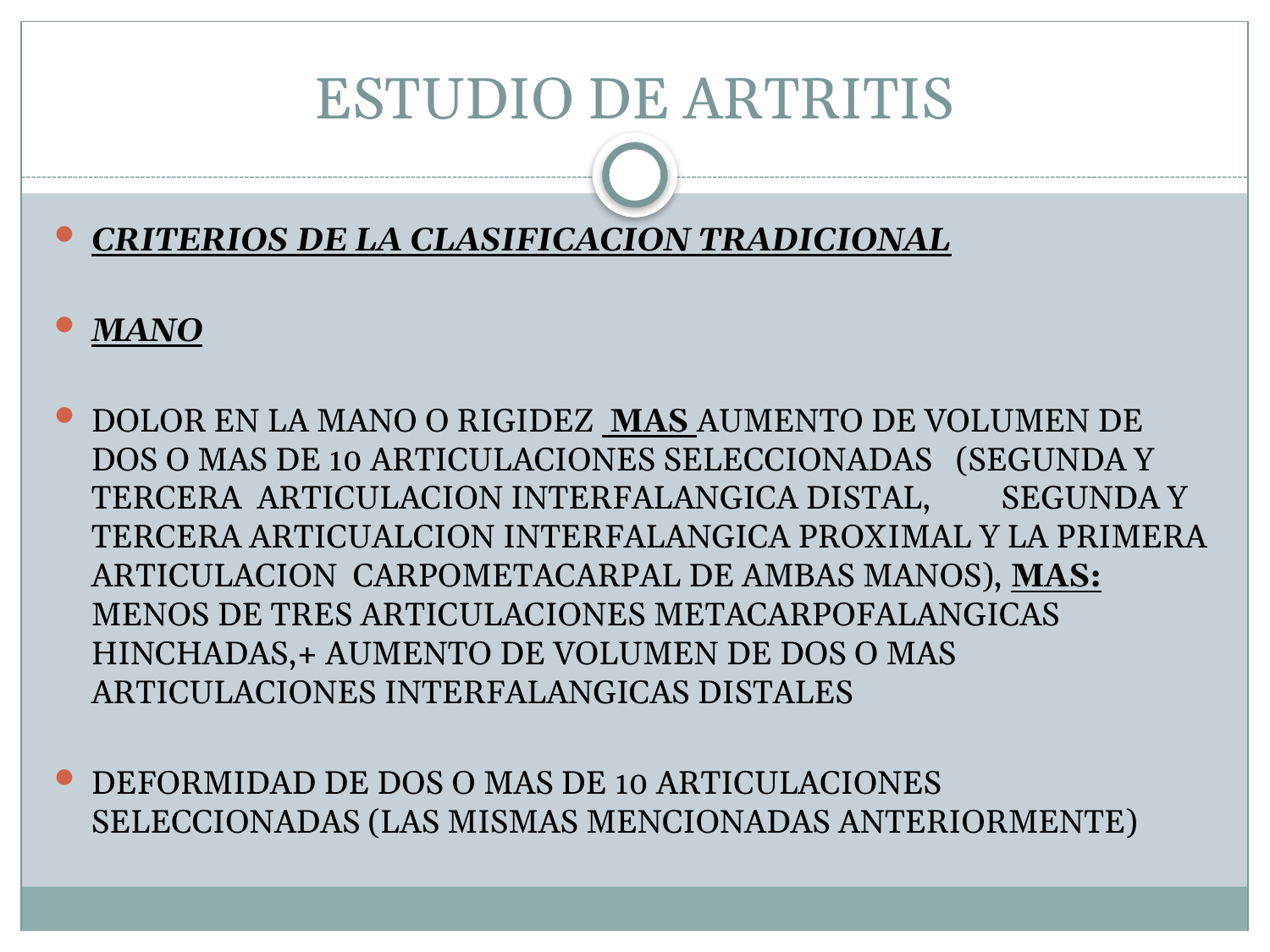

# ESTUDIO DE ARTRITIS
CRITERIOS DE LA CLASIFICACION TRADICIONAL

MANO

DOLOR EN LA MANO O RIGIDEZ  MAS AUMENTO DE VOLUMEN DE DOS O MAS DE 10 ARTICULACIONES SELECCIONADAS   (SEGUNDA Y TERCERA  ARTICULACION INTERFALANGICA DISTAL,         SEGUNDA Y TERCERA ARTICUALCION INTERFALANGICA PROXIMAL Y LA PRIMERA ARTICULACION  CARPOMETACARPAL DE AMBAS MANOS), MAS: MENOS DE TRES ARTICULACIONES METACARPOFALANGICAS HINCHADAS,+ AUMENTO DE VOLUMEN DE DOS O MAS ARTICULACIONES INTERFALANGICAS DISTALES

DEFORMIDAD DE DOS O MAS DE 10 ARTICULACIONES SELECCIONADAS (LAS MISMAS MENCIONADAS ANTERIORMENTE)